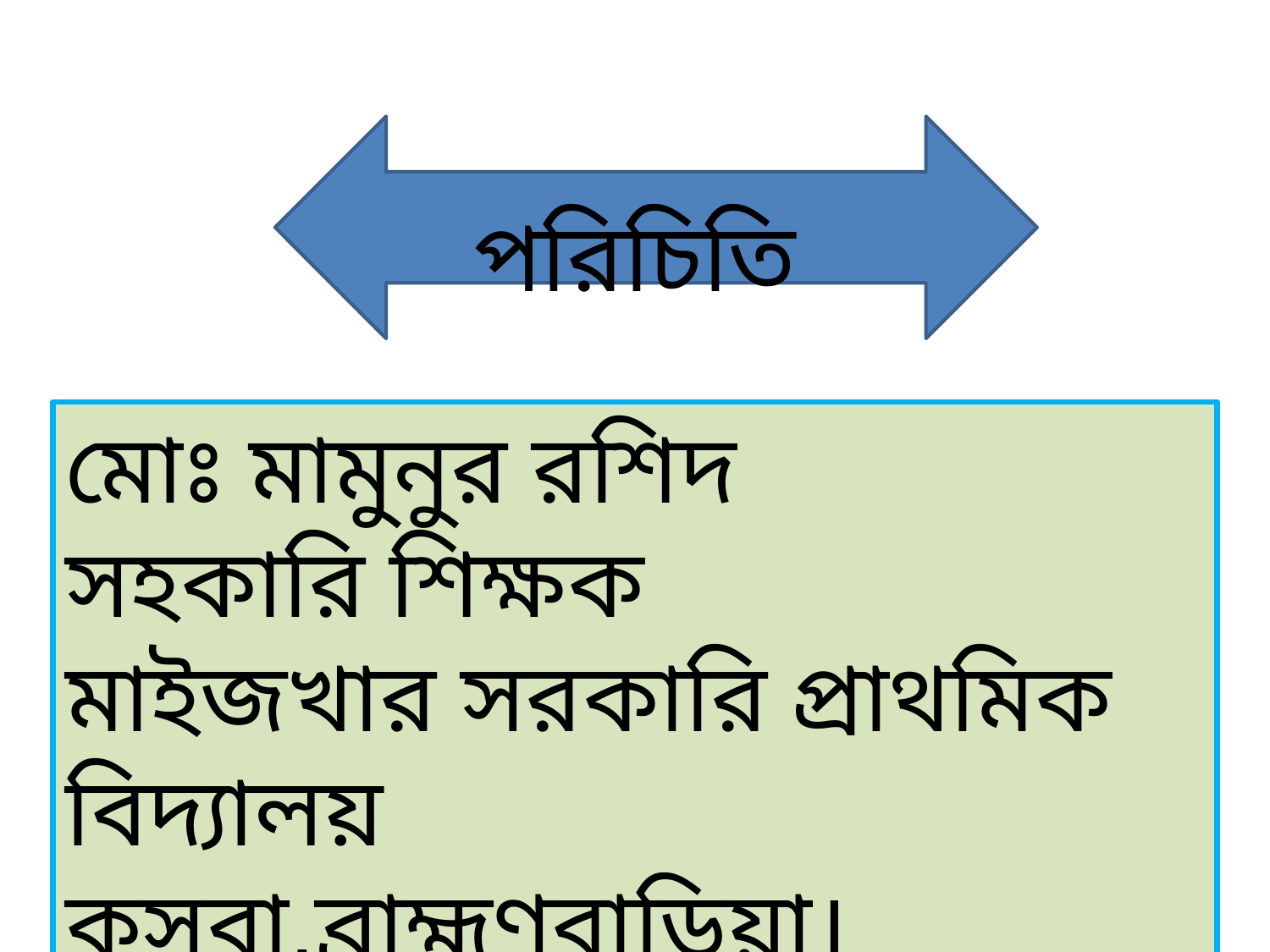

পরিচিতি
মোঃ মামুনুর রশিদ
সহকারি শিক্ষক
মাইজখার সরকারি প্রাথমিক বিদ্যালয়
কসবা,ব্রাহ্মণবাড়িয়া।